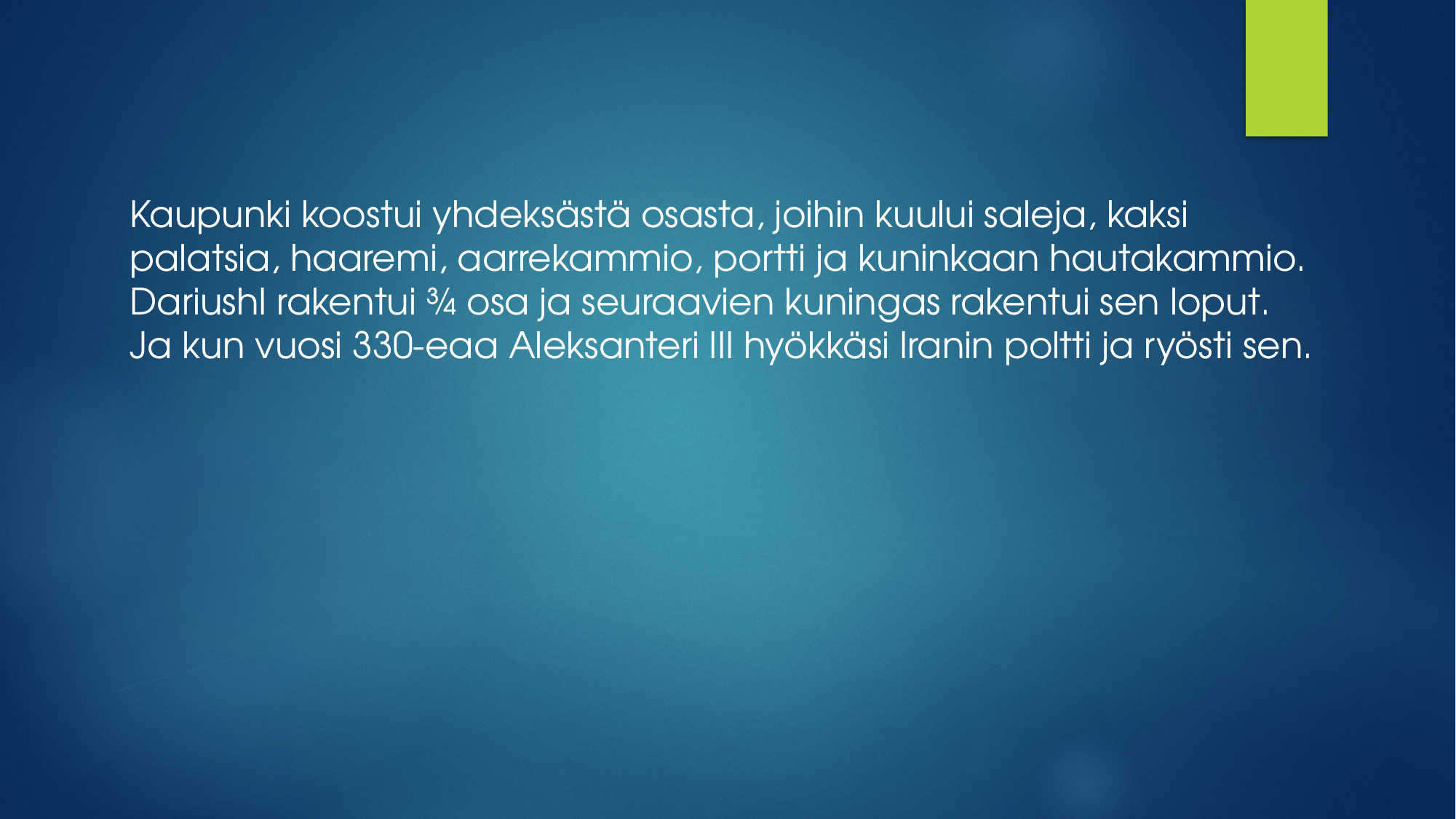

# Kaupunki koostui yhdeksästä osasta, joihin kuului saleja, kaksi palatsia, haaremi, aarrekammio, portti ja kuninkaan hautakammio. DariushI rakentui ¾ osa ja seuraavien kuningas rakentui sen loput. Ja kun vuosi 330-eaa Aleksanteri III hyökkäsi Iranin poltti ja ryösti sen.